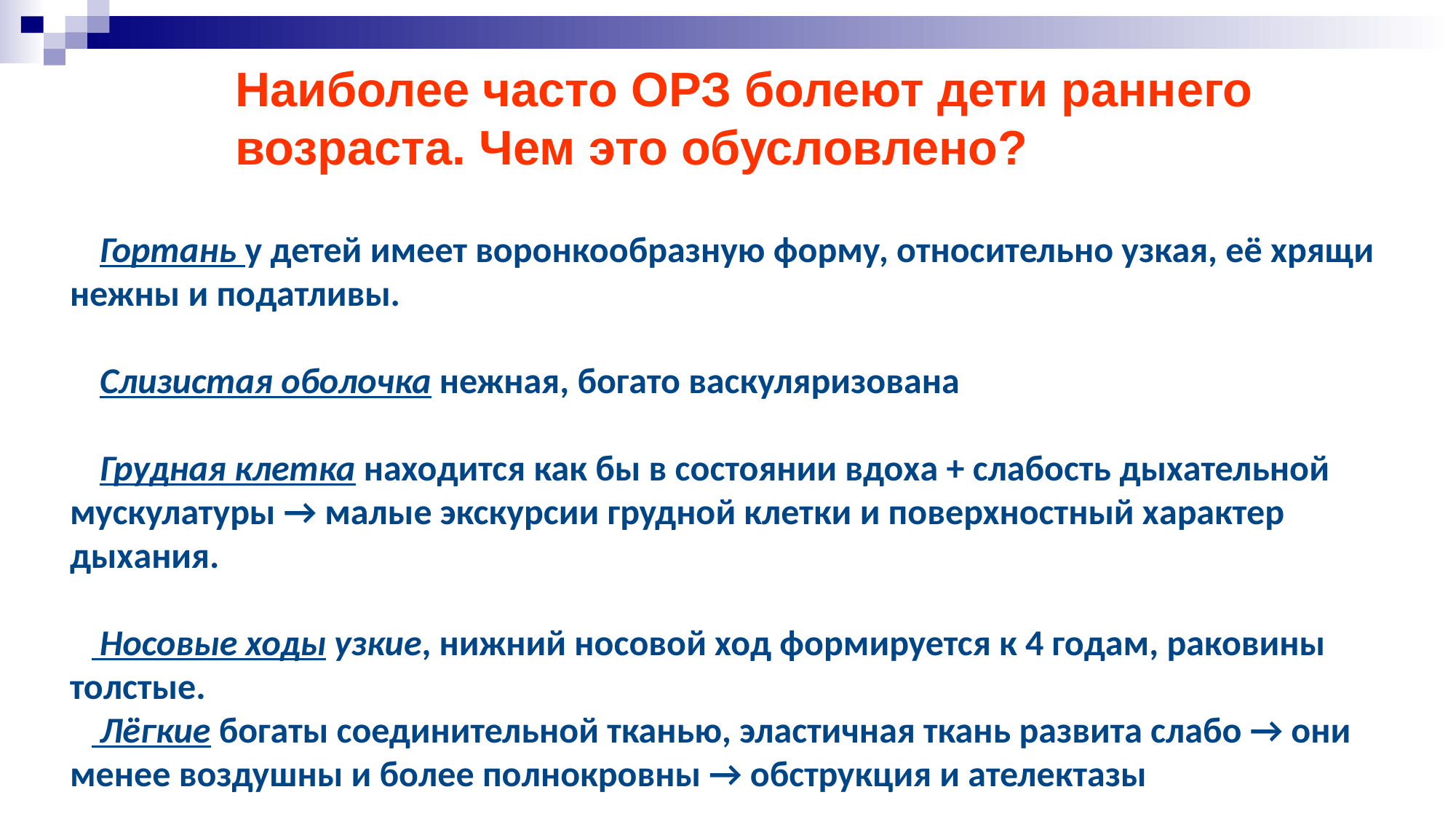

Наиболее часто ОРЗ болеют дети раннего возраста. Чем это обусловлено?

 Гортань у детей имеет воронкообразную форму, относительно узкая, её хрящи нежны и податливы.

 Слизистая оболочка нежная, богато васкуляризована

 Грудная клетка находится как бы в состоянии вдоха + слабость дыхательной мускулатуры → малые экскурсии грудной клетки и поверхностный характер дыхания.

 Носовые ходы узкие, нижний носовой ход формируется к 4 годам, раковины толстые.
 Лёгкие богаты соединительной тканью, эластичная ткань развита слабо → они менее воздушны и более полнокровны → обструкция и ателектазы